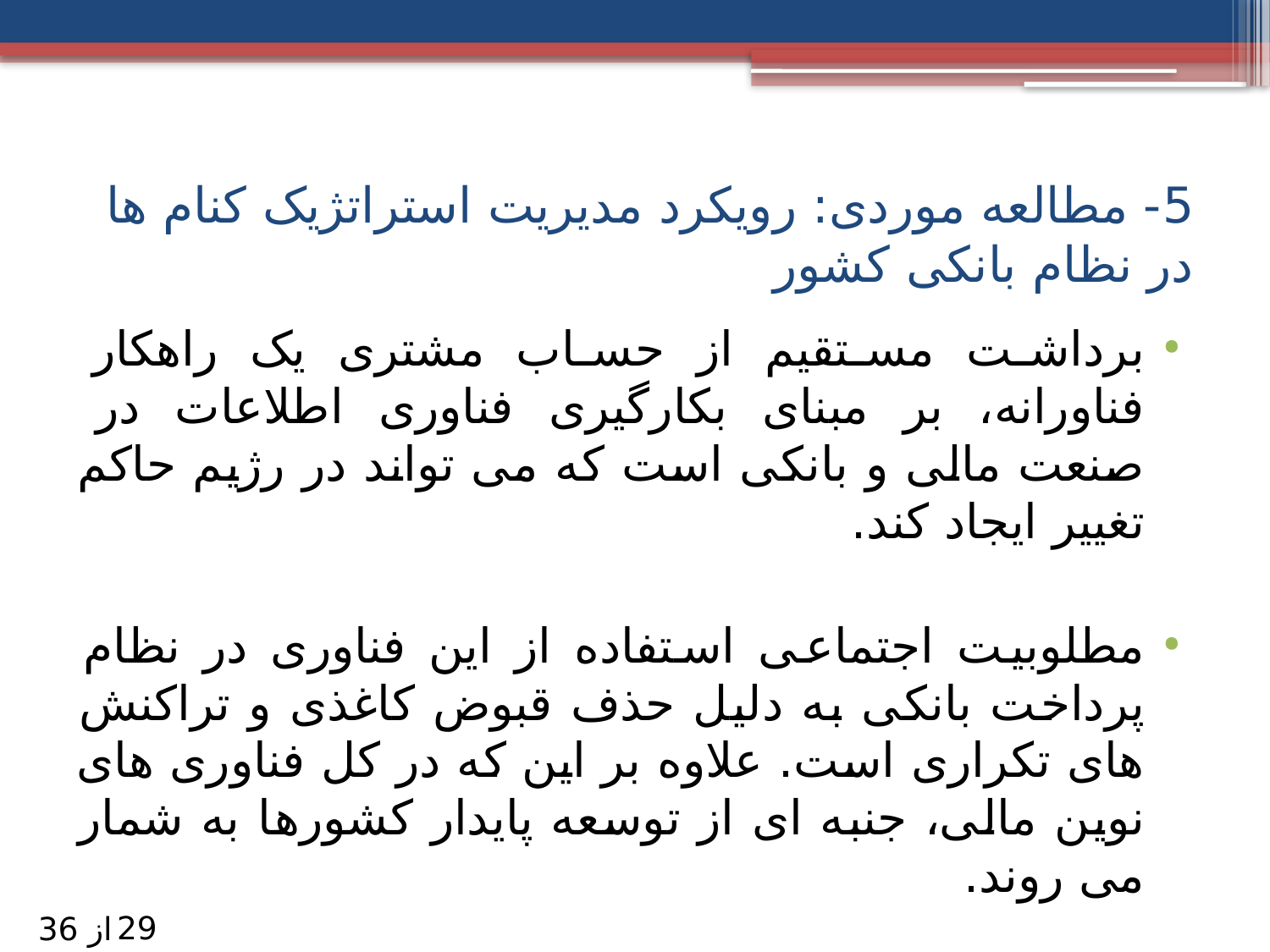

# 5- مطالعه موردی: رویکرد مدیریت استراتژیک کنام ها در نظام بانکی کشور
برداشت مستقیم از حساب مشتری یک راهکار فناورانه، بر مبنای بکارگیری فناوری اطلاعات در صنعت مالی و بانکی است که می تواند در رژیم حاکم تغییر ایجاد کند.

مطلوبیت اجتماعی استفاده از این فناوری در نظام پرداخت بانکی به دلیل حذف قبوض کاغذی و تراکنش های تکراری است. علاوه بر این که در کل فناوری های نوین مالی، جنبه ای از توسعه پایدار کشورها به شمار می روند.

29
از 36